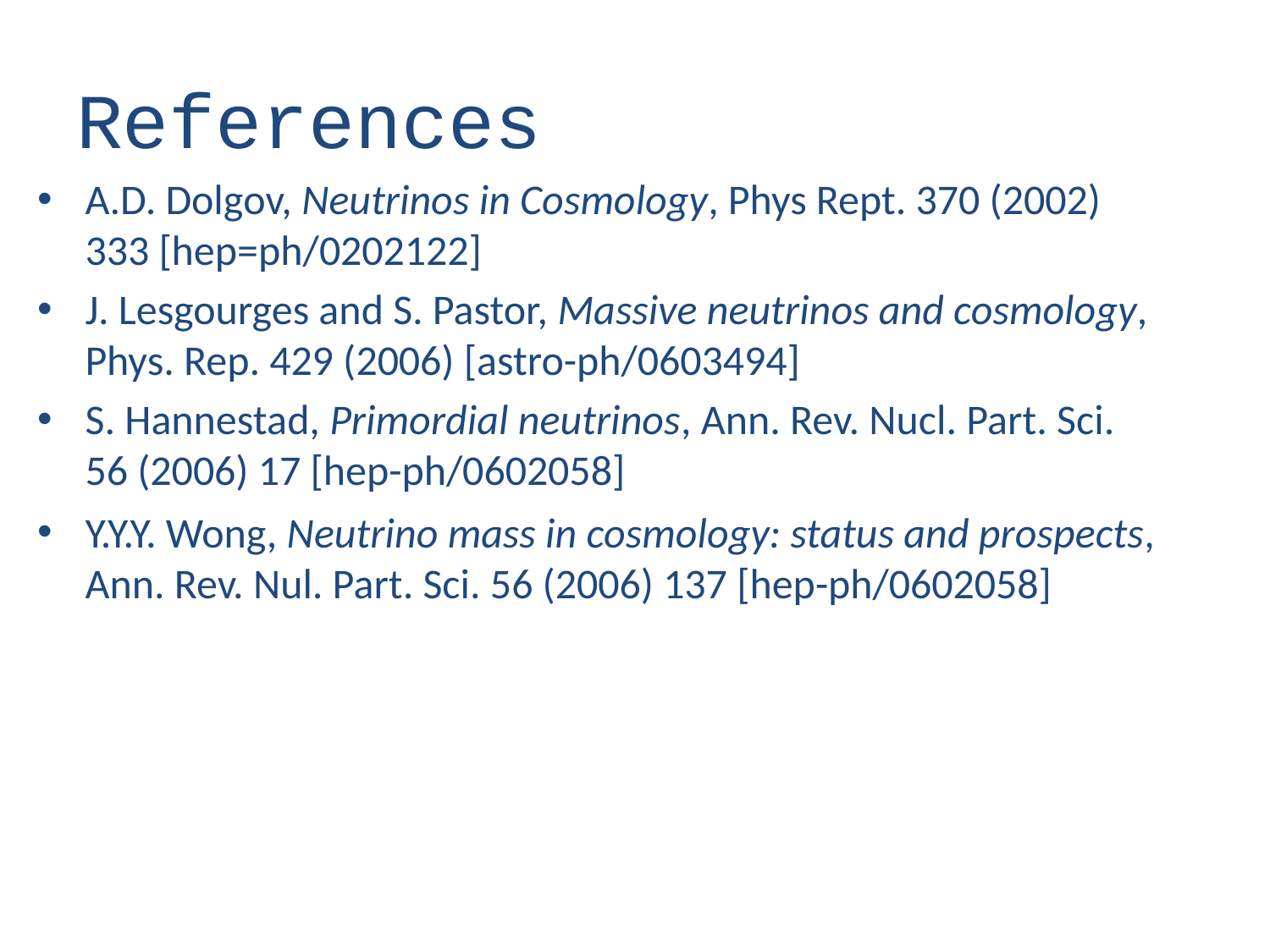

# References
A.D. Dolgov, Neutrinos in Cosmology, Phys Rept. 370 (2002) 333 [hep=ph/0202122]
J. Lesgourges and S. Pastor, Massive neutrinos and cosmology, Phys. Rep. 429 (2006) [astro-ph/0603494]
S. Hannestad, Primordial neutrinos, Ann. Rev. Nucl. Part. Sci. 56 (2006) 17 [hep-ph/0602058]
Y.Y.Y. Wong, Neutrino mass in cosmology: status and prospects, Ann. Rev. Nul. Part. Sci. 56 (2006) 137 [hep-ph/0602058]